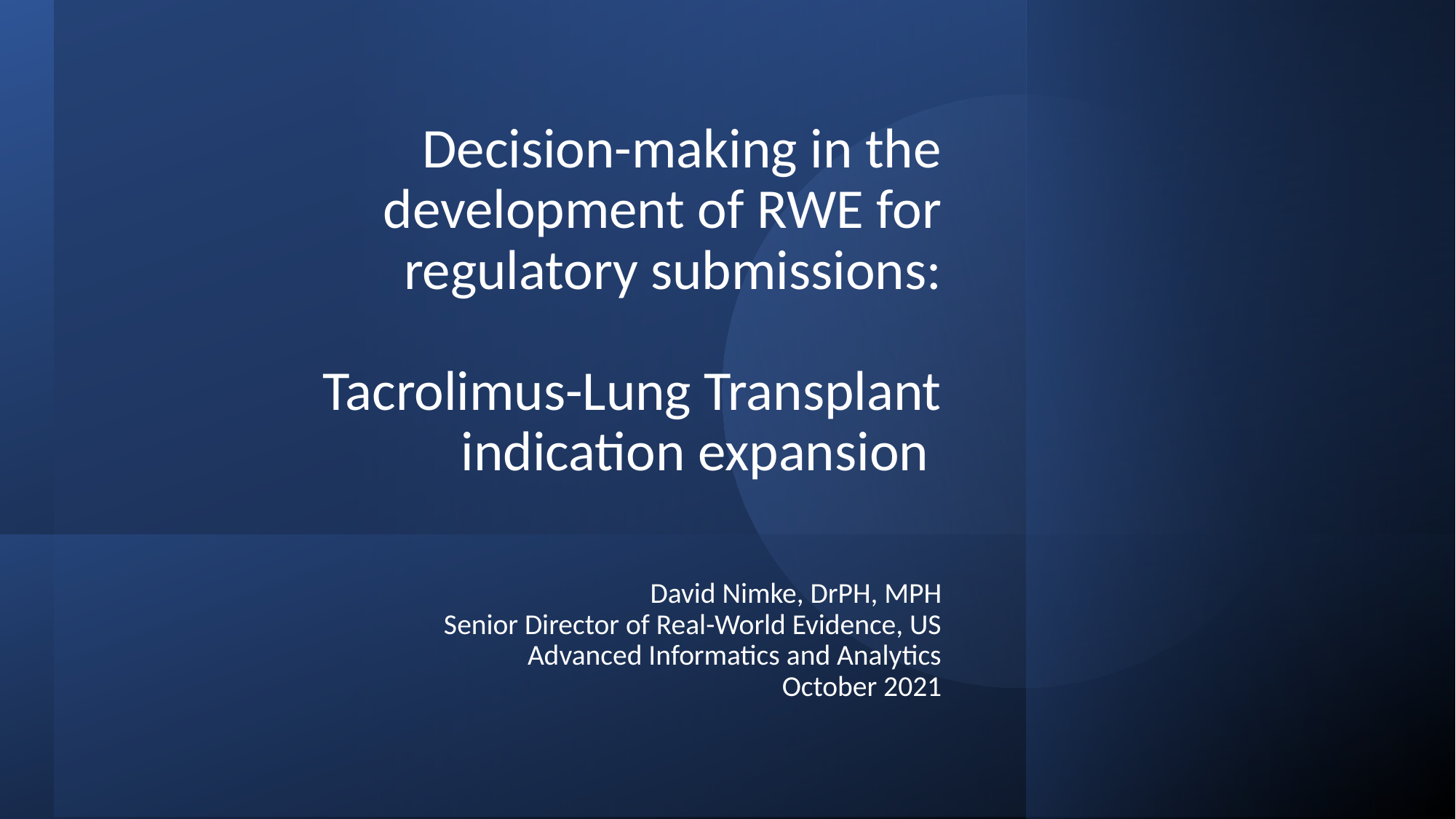

# Decision-making in the development of RWE for regulatory submissions: Tacrolimus-Lung Transplant indication expansion

David Nimke, DrPH, MPH
Senior Director of Real-World Evidence, US
Advanced Informatics and Analytics
October 2021